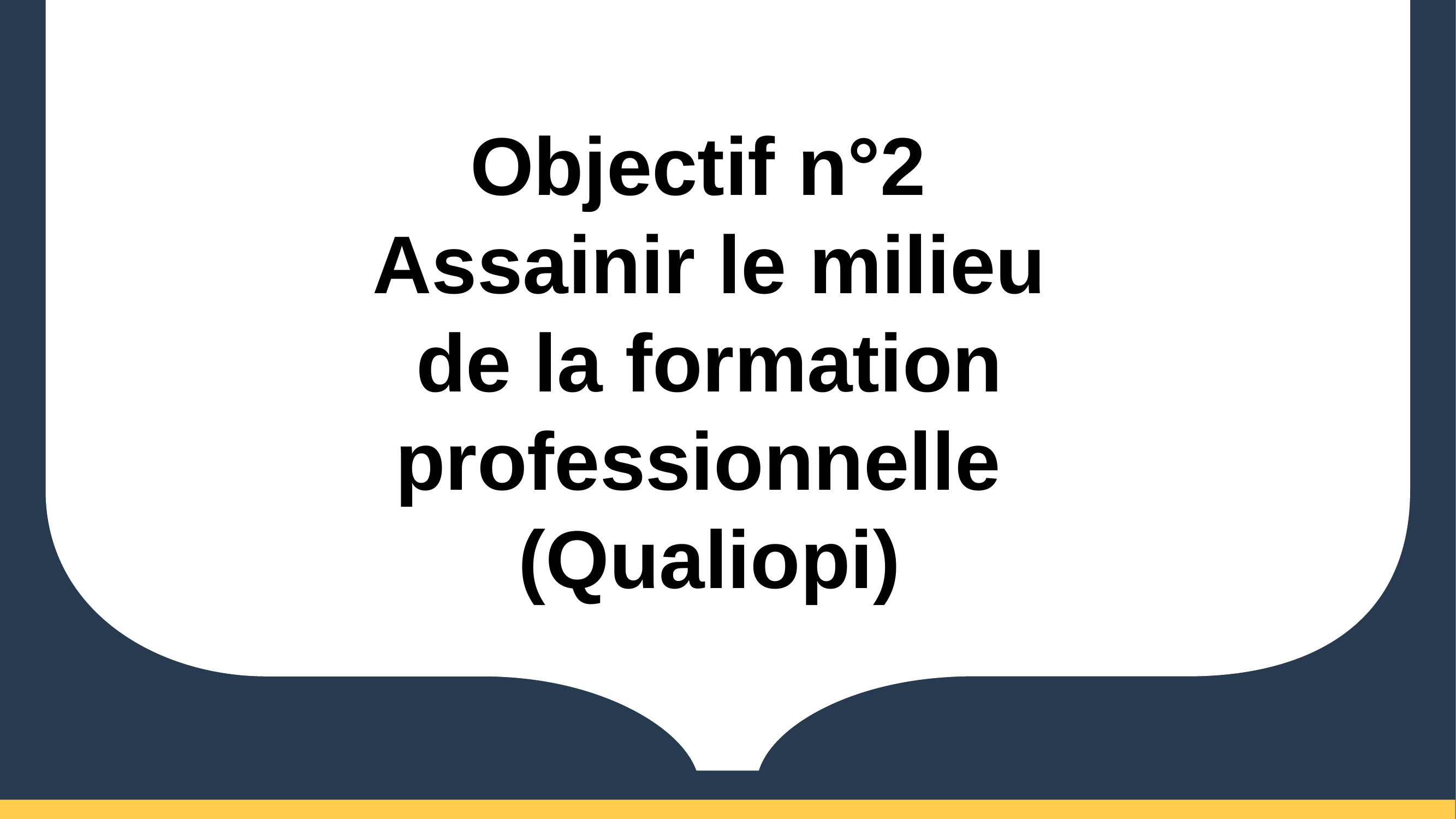

Objectif n°2
Assainir le milieu de la formation professionnelle
(Qualiopi)